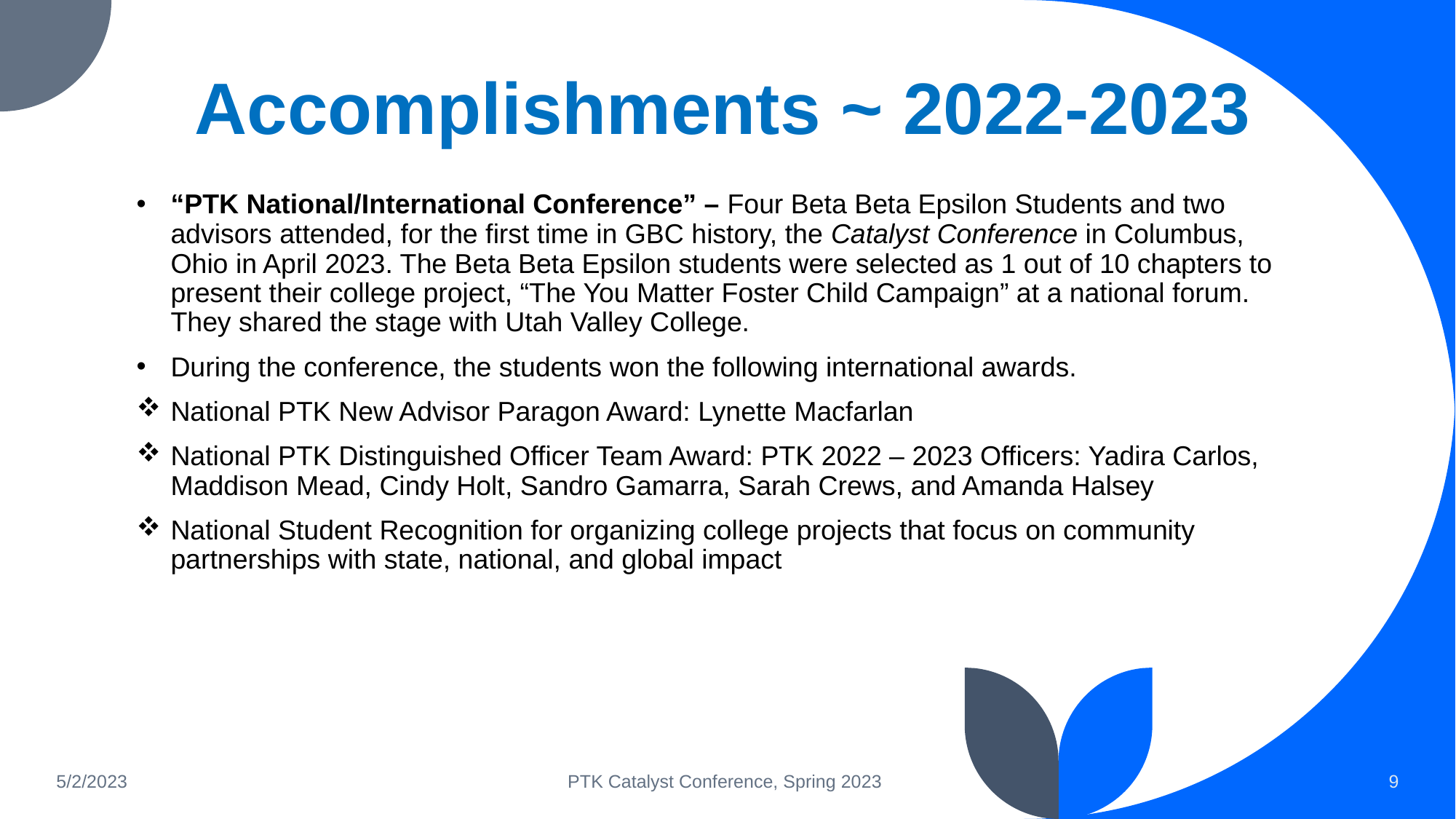

# Accomplishments ~ 2022-2023
“PTK National/International Conference” – Four Beta Beta Epsilon Students and two advisors attended, for the first time in GBC history, the Catalyst Conference in Columbus, Ohio in April 2023. The Beta Beta Epsilon students were selected as 1 out of 10 chapters to present their college project, “The You Matter Foster Child Campaign” at a national forum. They shared the stage with Utah Valley College.
During the conference, the students won the following international awards.
National PTK New Advisor Paragon Award: Lynette Macfarlan
National PTK Distinguished Officer Team Award: PTK 2022 – 2023 Officers: Yadira Carlos, Maddison Mead, Cindy Holt, Sandro Gamarra, Sarah Crews, and Amanda Halsey
National Student Recognition for organizing college projects that focus on community partnerships with state, national, and global impact

5/2/2023
PTK Catalyst Conference, Spring 2023
9